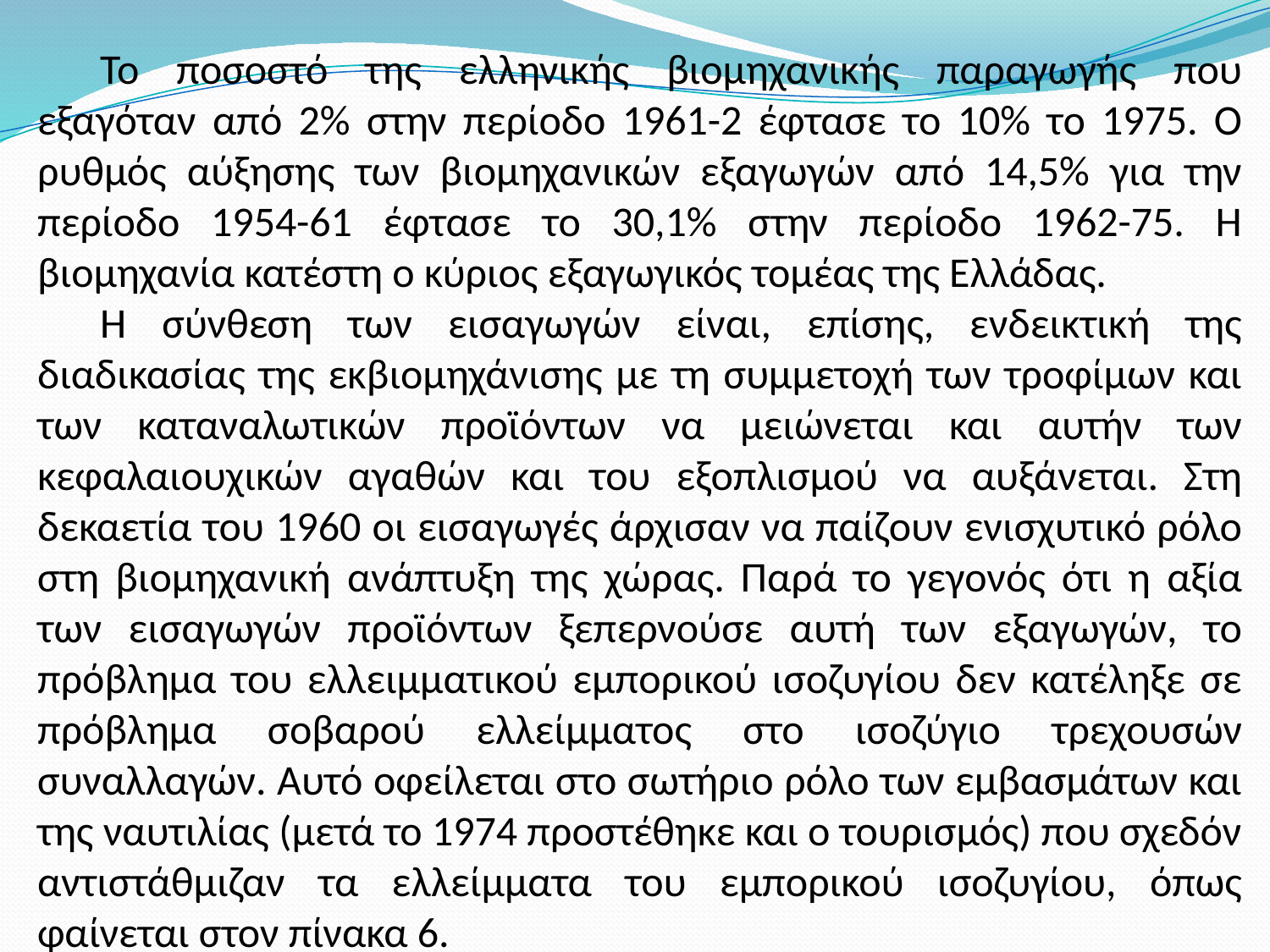

Το ποσοστό της ελληνικής βιομηχανικής παραγωγής που εξαγόταν από 2% στην περίοδο 1961-2 έφτασε το 10% το 1975. Ο ρυθμός αύξησης των βιομηχανικών εξαγωγών από 14,5% για την περίοδο 1954-61 έφτασε το 30,1% στην περίοδο 1962-75. Η βιομηχανία κατέστη ο κύριος εξαγωγικός τομέας της Ελλάδας.
Η σύνθεση των εισαγωγών είναι, επίσης, ενδεικτική της διαδικασίας της εκβιομηχάνισης με τη συμμετοχή των τροφίμων και των καταναλωτικών προϊόντων να μειώνεται και αυτήν των κεφαλαιουχικών αγαθών και του εξοπλισμού να αυξάνεται. Στη δεκαετία του 1960 οι εισαγωγές άρχισαν να παίζουν ενισχυτικό ρόλο στη βιομηχανική ανάπτυξη της χώρας. Παρά το γεγονός ότι η αξία των εισαγωγών προϊόντων ξεπερνούσε αυτή των εξαγωγών, το πρόβλημα του ελλειμματικού εμπορικού ισοζυγίου δεν κατέληξε σε πρόβλημα σοβαρού ελλείμματος στο ισοζύγιο τρεχουσών συναλλαγών. Αυτό οφείλεται στο σωτήριο ρόλο των εμβασμάτων και της ναυτιλίας (μετά το 1974 προστέθηκε και ο τουρισμός) που σχεδόν αντιστάθμιζαν τα ελλείμματα του εμπορικού ισοζυγίου, όπως φαίνεται στον πίνακα 6.